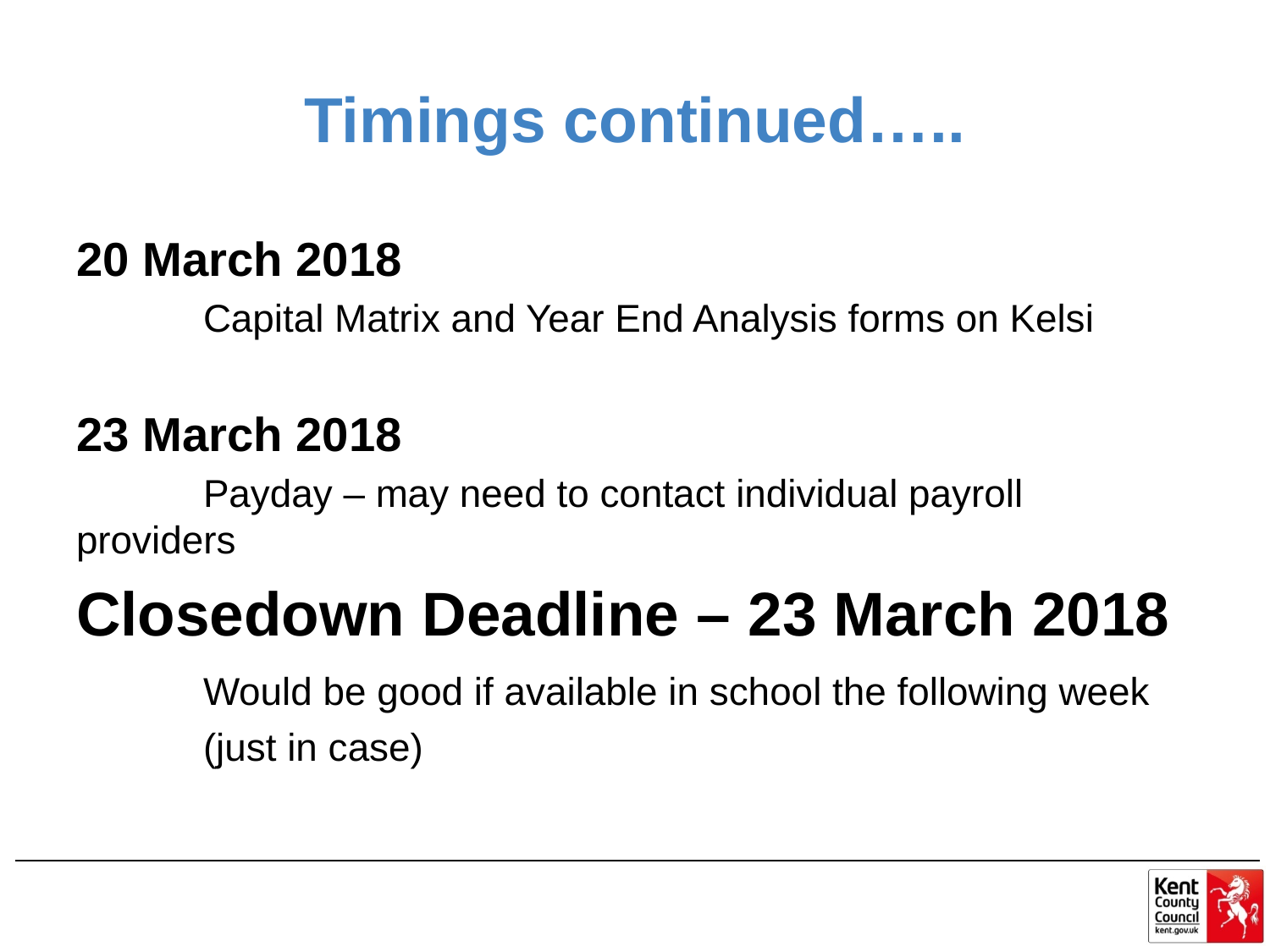

# Timings continued…..
20 March 2018
	Capital Matrix and Year End Analysis forms on Kelsi

23 March 2018
	Payday – may need to contact individual payroll 	providers
Closedown Deadline – 23 March 2018
	Would be good if available in school the following week
	(just in case)